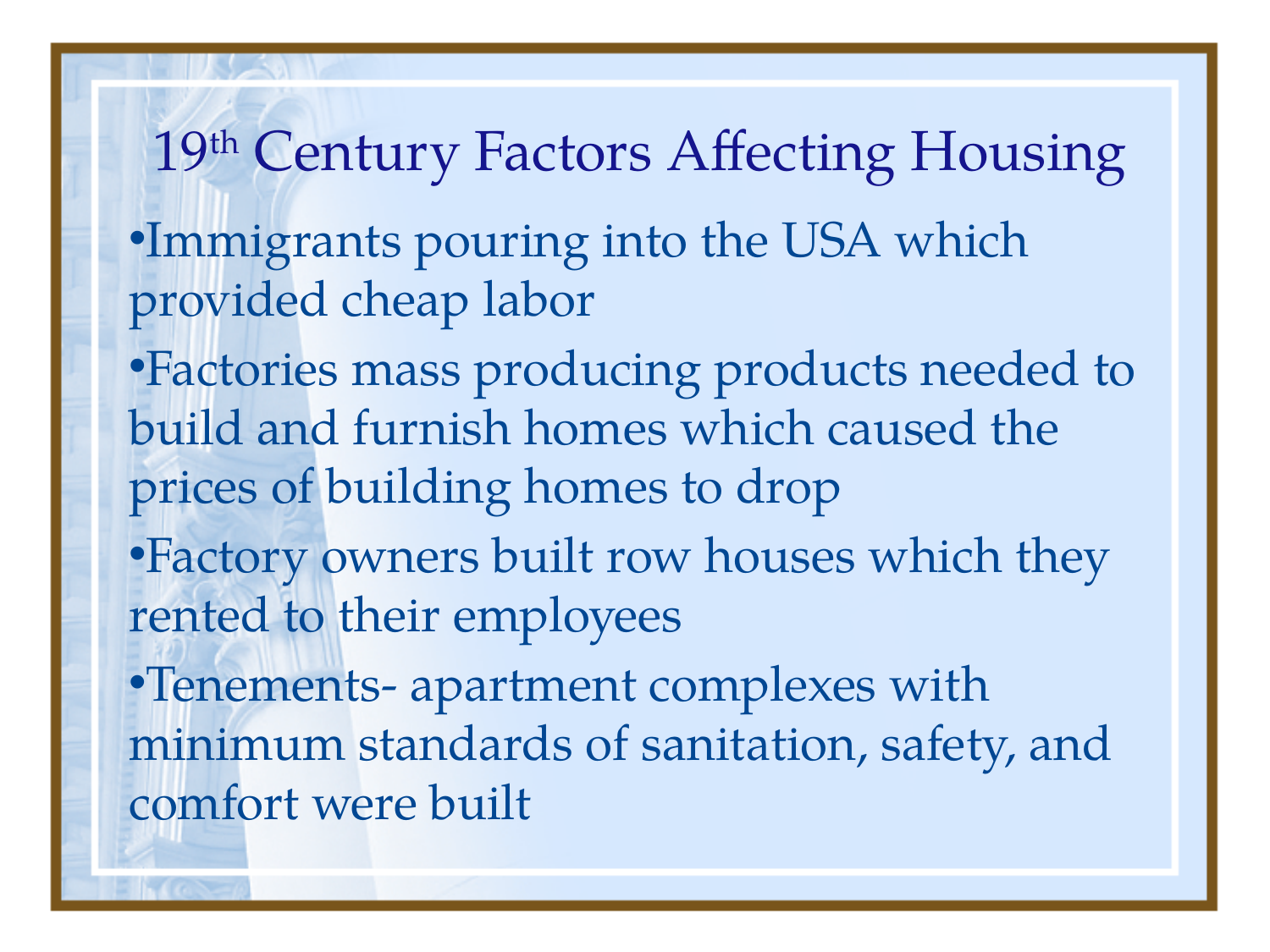

# 19th Century Factors Affecting Housing
Immigrants pouring into the USA which provided cheap labor
Factories mass producing products needed to build and furnish homes which caused the prices of building homes to drop
Factory owners built row houses which they rented to their employees
Tenements- apartment complexes with minimum standards of sanitation, safety, and comfort were built